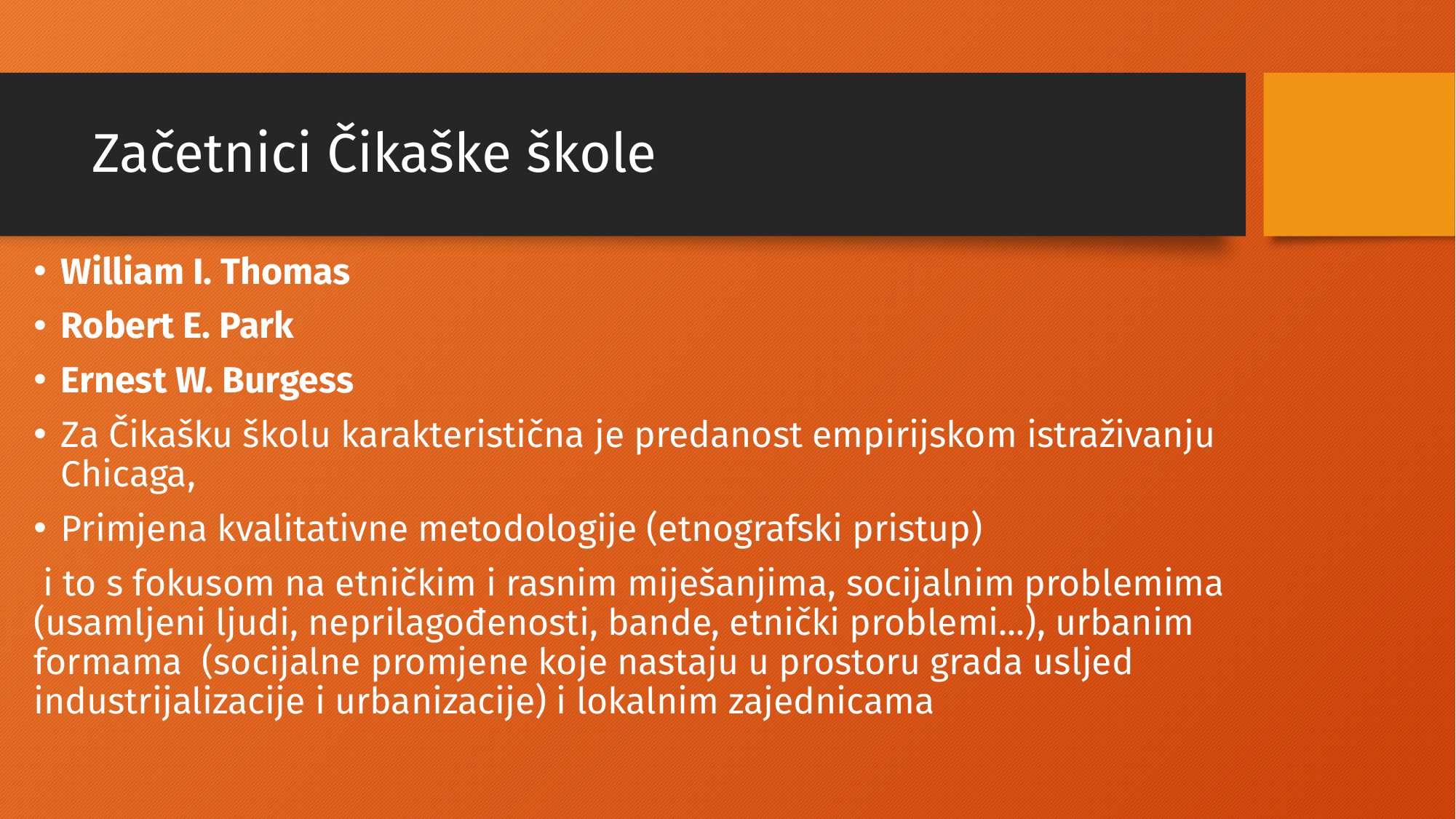

# Začetnici Čikaške škole
William I. Thomas
Robert E. Park
Ernest W. Burgess
Za Čikašku školu karakteristična je predanost empirijskom istraživanju Chicaga,
Primjena kvalitativne metodologije (etnografski pristup)
 i to s fokusom na etničkim i rasnim miješanjima, socijalnim problemima (usamljeni ljudi, neprilagođenosti, bande, etnički problemi...), urbanim formama  (socijalne promjene koje nastaju u prostoru grada usljed industrijalizacije i urbanizacije) i lokalnim zajednicama